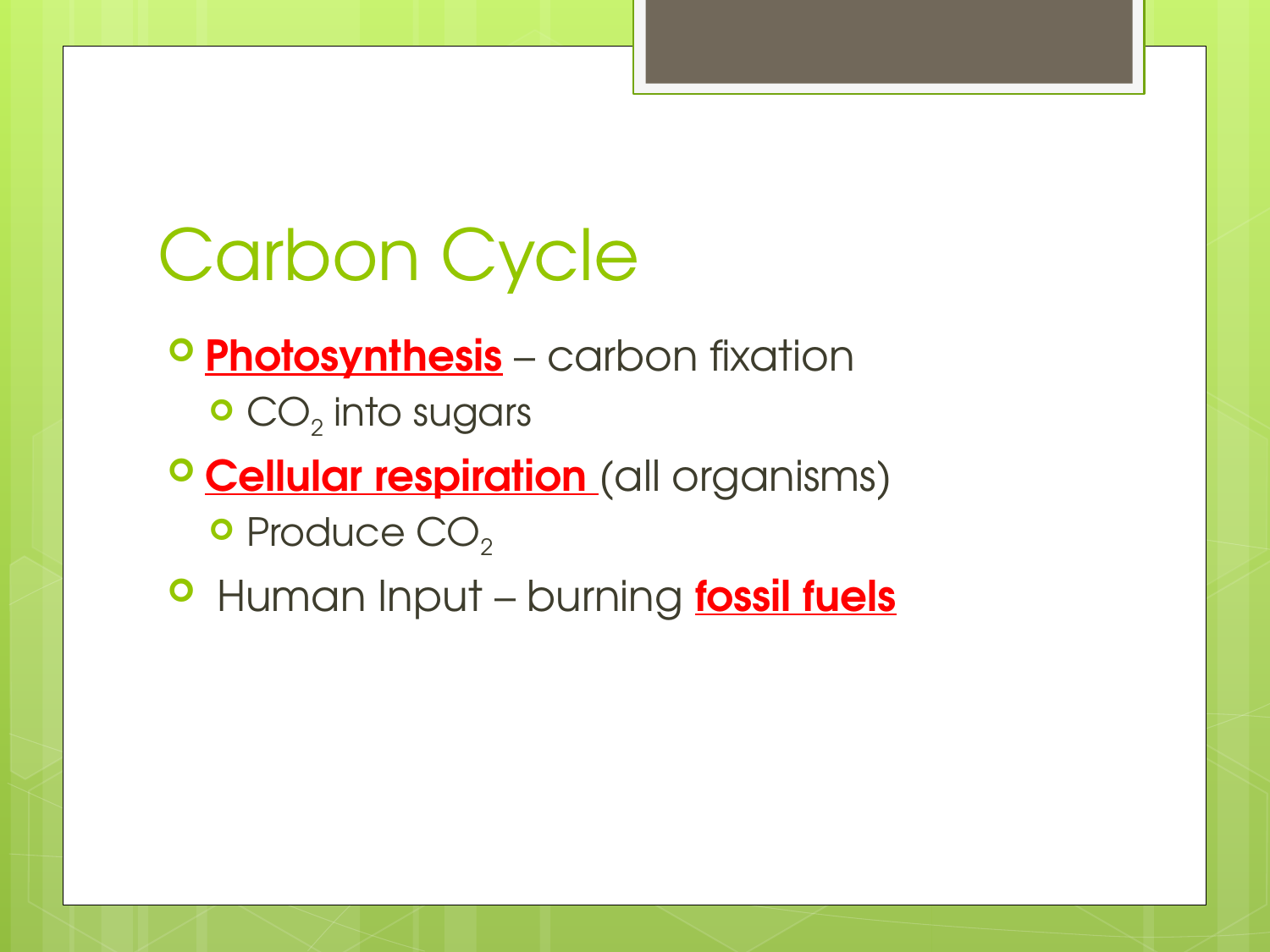

# Carbon Cycle
Photosynthesis – carbon fixation
CO2 into sugars
Cellular respiration (all organisms)
Produce CO2
 Human Input – burning fossil fuels